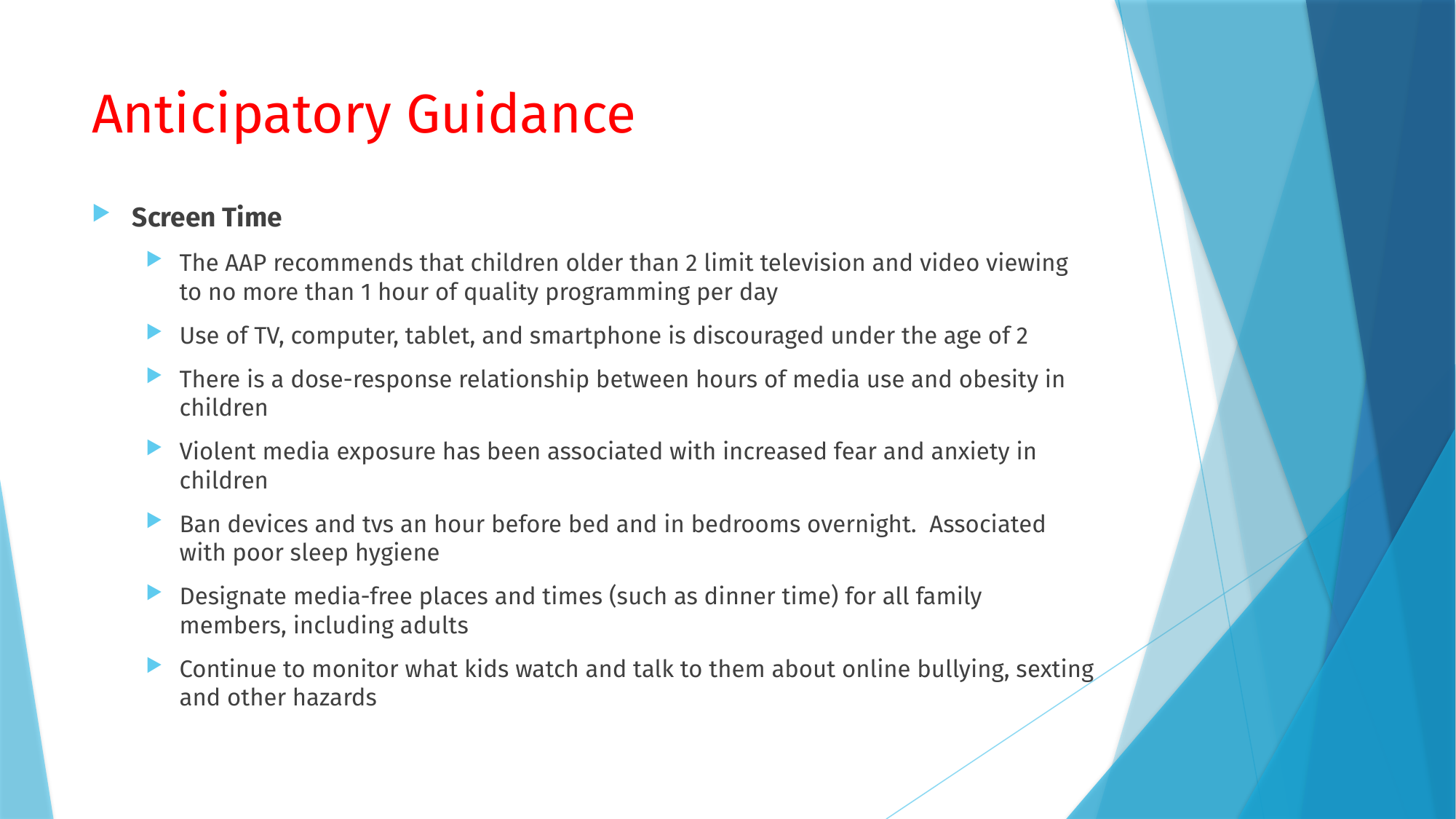

# Anticipatory Guidance
Screen Time
The AAP recommends that children older than 2 limit television and video viewing to no more than 1 hour of quality programming per day
Use of TV, computer, tablet, and smartphone is discouraged under the age of 2
There is a dose-response relationship between hours of media use and obesity in children
Violent media exposure has been associated with increased fear and anxiety in children
Ban devices and tvs an hour before bed and in bedrooms overnight.  Associated with poor sleep hygiene
Designate media-free places and times (such as dinner time) for all family members, including adults
Continue to monitor what kids watch and talk to them about online bullying, sexting and other hazards